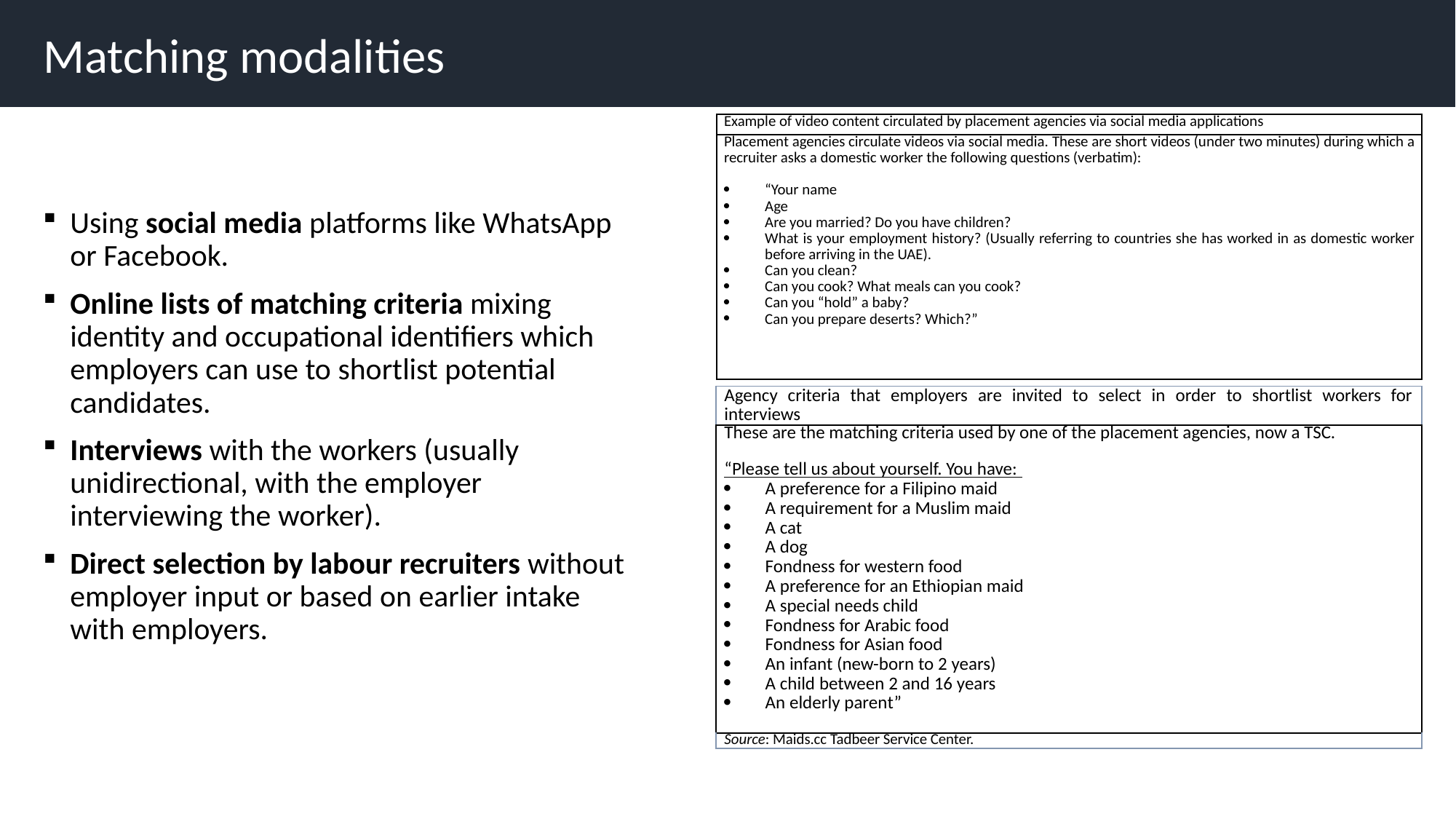

Matching modalities
| Example of video content circulated by placement agencies via social media applications |
| --- |
| Placement agencies circulate videos via social media. These are short videos (under two minutes) during which a recruiter asks a domestic worker the following questions (verbatim): “Your name Age Are you married? Do you have children? What is your employment history? (Usually referring to countries she has worked in as domestic worker before arriving in the UAE). Can you clean? Can you cook? What meals can you cook? Can you “hold” a baby? Can you prepare deserts? Which?” |
Using social media platforms like WhatsApp or Facebook.
Online lists of matching criteria mixing identity and occupational identifiers which employers can use to shortlist potential candidates.
Interviews with the workers (usually unidirectional, with the employer interviewing the worker).
Direct selection by labour recruiters without employer input or based on earlier intake with employers.
| Agency criteria that employers are invited to select in order to shortlist workers for interviews |
| --- |
| These are the matching criteria used by one of the placement agencies, now a TSC.   “Please tell us about yourself. You have: A preference for a Filipino maid A requirement for a Muslim maid A cat A dog Fondness for western food A preference for an Ethiopian maid A special needs child Fondness for Arabic food Fondness for Asian food An infant (new-born to 2 years) A child between 2 and 16 years An elderly parent” |
| Source: Maids.cc Tadbeer Service Center. |